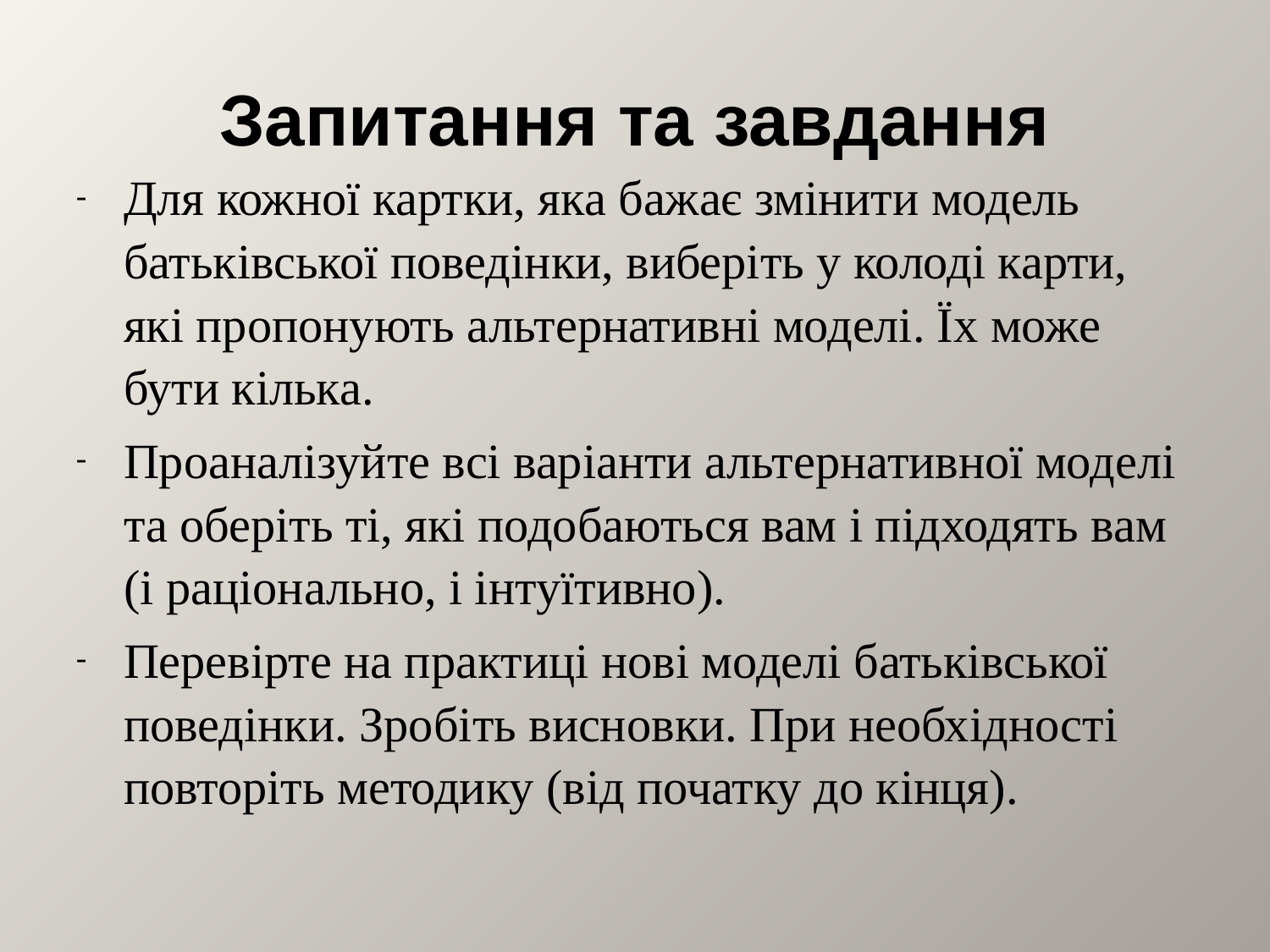

# Запитання та завдання
Для кожної картки, яка бажає змінити модель батьківської поведінки, виберіть у колоді карти, які пропонують альтернативні моделі. Їх може бути кілька.
Проаналізуйте всі варіанти альтернативної моделі та оберіть ті, які подобаються вам і підходять вам (і раціонально, і інтуїтивно).
Перевірте на практиці нові моделі батьківської поведінки. Зробіть висновки. При необхідності повторіть методику (від початку до кінця).